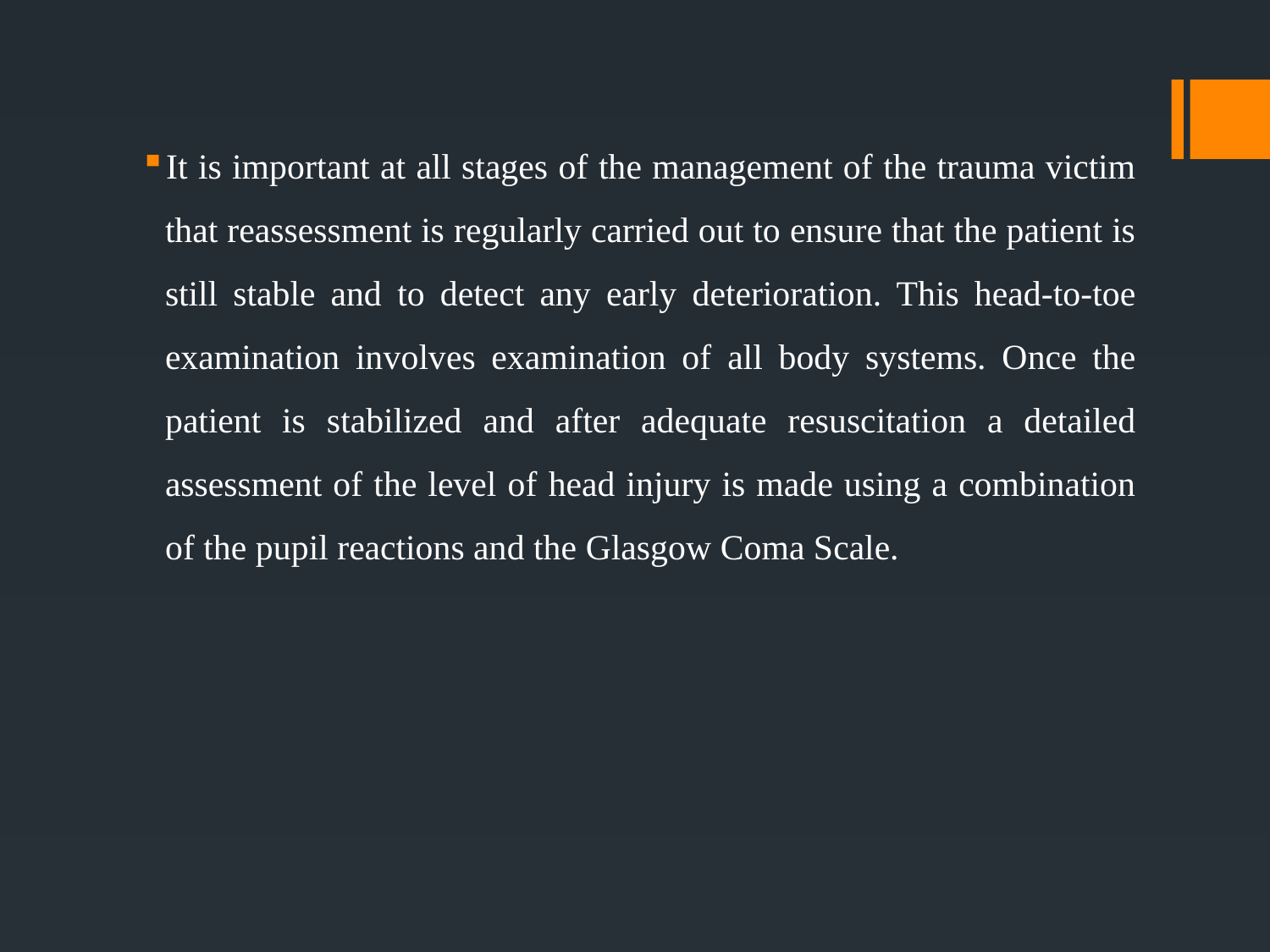

It is important at all stages of the management of the trauma victim that reassessment is regularly carried out to ensure that the patient is still stable and to detect any early deterioration. This head-to-toe examination involves examination of all body systems. Once the patient is stabilized and after adequate resuscitation a detailed assessment of the level of head injury is made using a combination of the pupil reactions and the Glasgow Coma Scale.